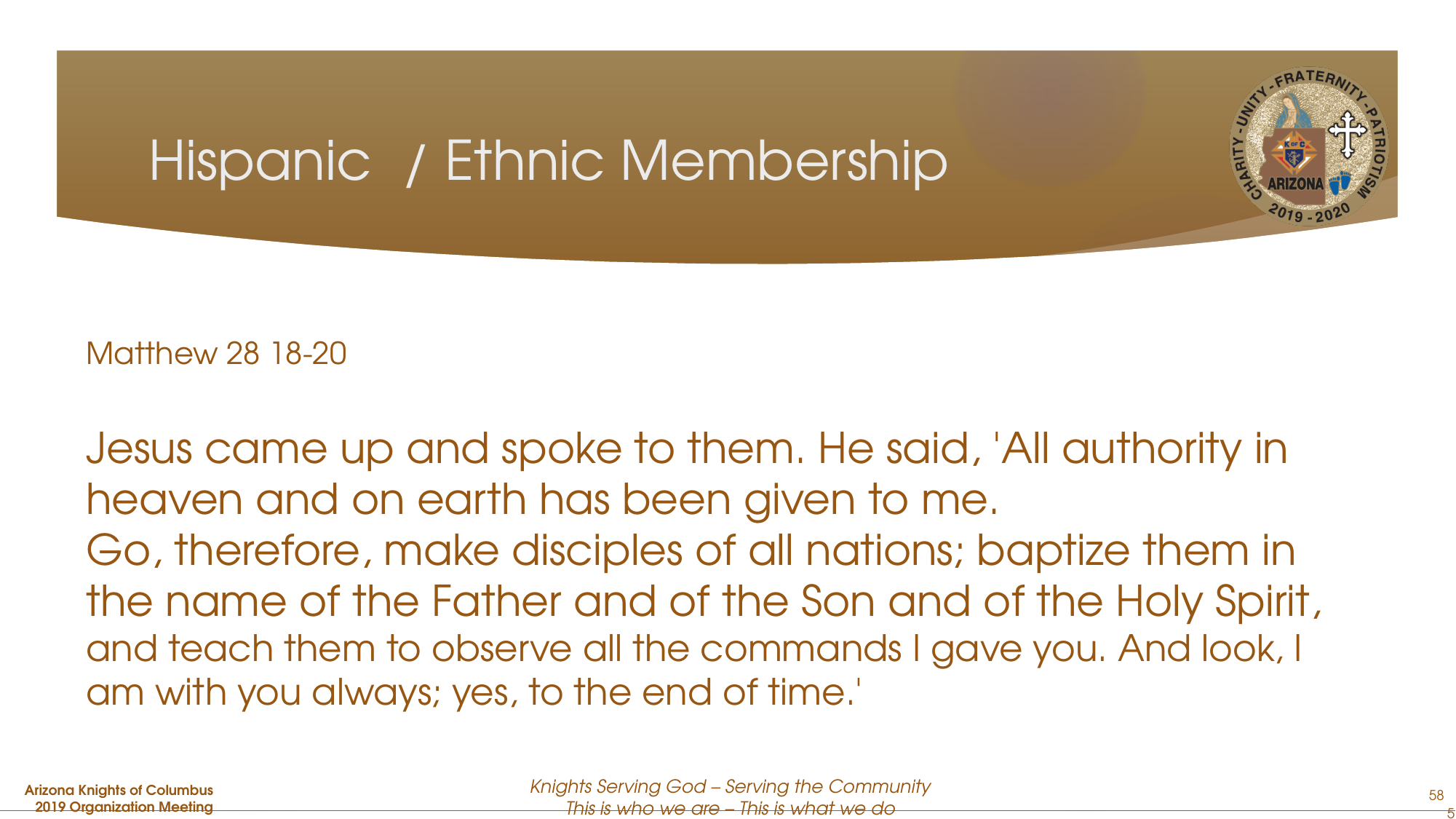

# Hispanic  / Ethnic Membership
Matthew 28 18-20

Jesus came up and spoke to them. He said, 'All authority in heaven and on earth has been given to me.
Go, therefore, make disciples of all nations; baptize them in the name of the Father and of the Son and of the Holy Spirit, and teach them to observe all the commands I gave you. And look, I am with you always; yes, to the end of time.'
58
Knights Serving God – Serving the Community
This is who we are – This is what we do
Arizona Knights of Columbus
2019 Organization Meeting
58
58